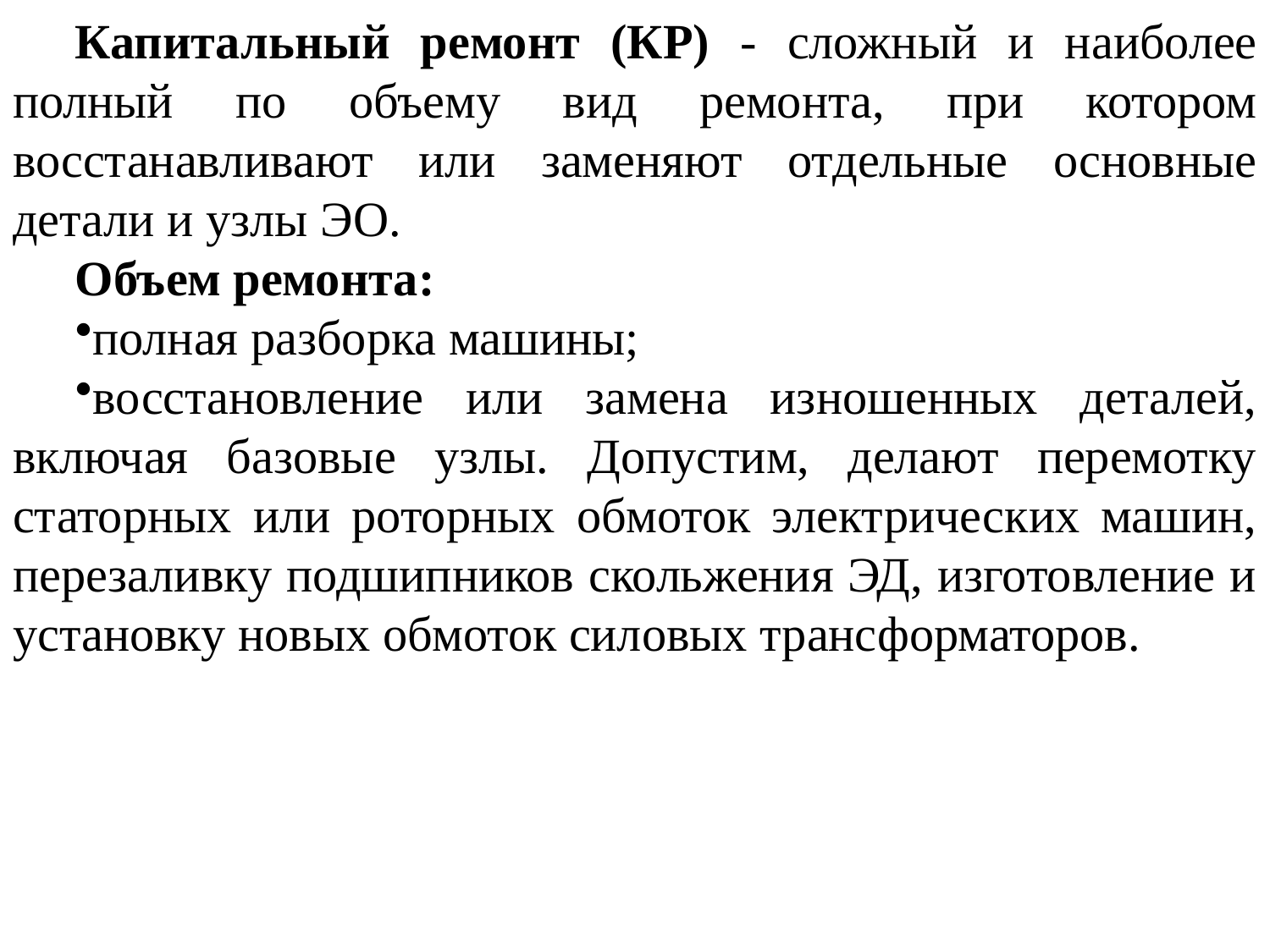

Капитальный ремонт (КР) - сложный и наиболее полный по объему вид ремонта, при котором восстанавливают или заменяют отдельные основные детали и узлы ЭО.
Объем ремонта:
полная разборка машины;
восстановление или замена изношенных деталей, включая базовые узлы. Допустим, делают перемотку статорных или роторных обмоток электрических машин, перезаливку подшипников скольжения ЭД, изготовление и установку новых обмоток силовых трансформаторов.